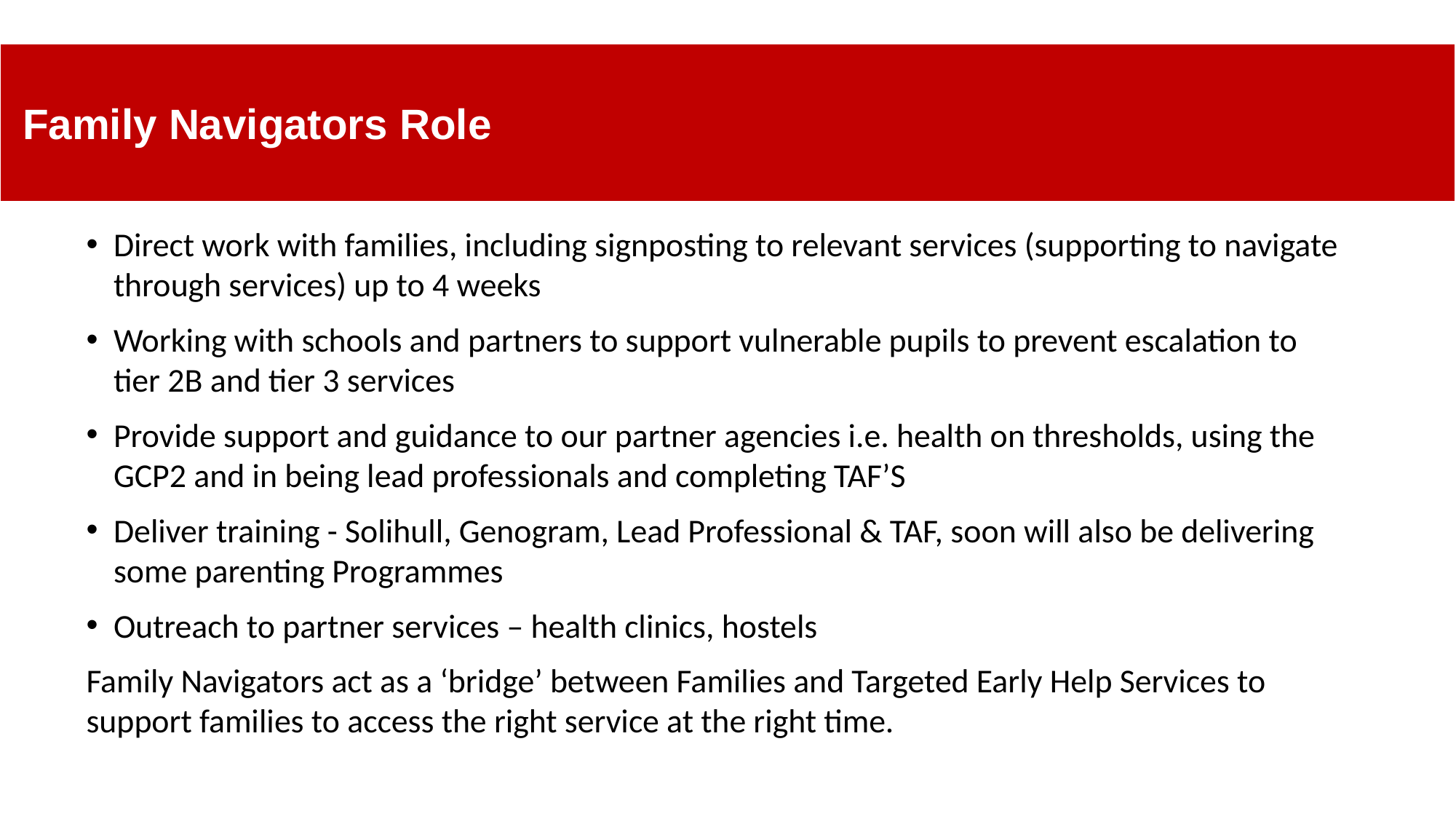

#
 Family Navigators Role
Direct work with families, including signposting to relevant services (supporting to navigate through services) up to 4 weeks
Working with schools and partners to support vulnerable pupils to prevent escalation to tier 2B and tier 3 services
Provide support and guidance to our partner agencies i.e. health on thresholds, using the GCP2 and in being lead professionals and completing TAF’S
Deliver training - Solihull, Genogram, Lead Professional & TAF, soon will also be delivering some parenting Programmes
Outreach to partner services – health clinics, hostels
Family Navigators act as a ‘bridge’ between Families and Targeted Early Help Services to support families to access the right service at the right time.